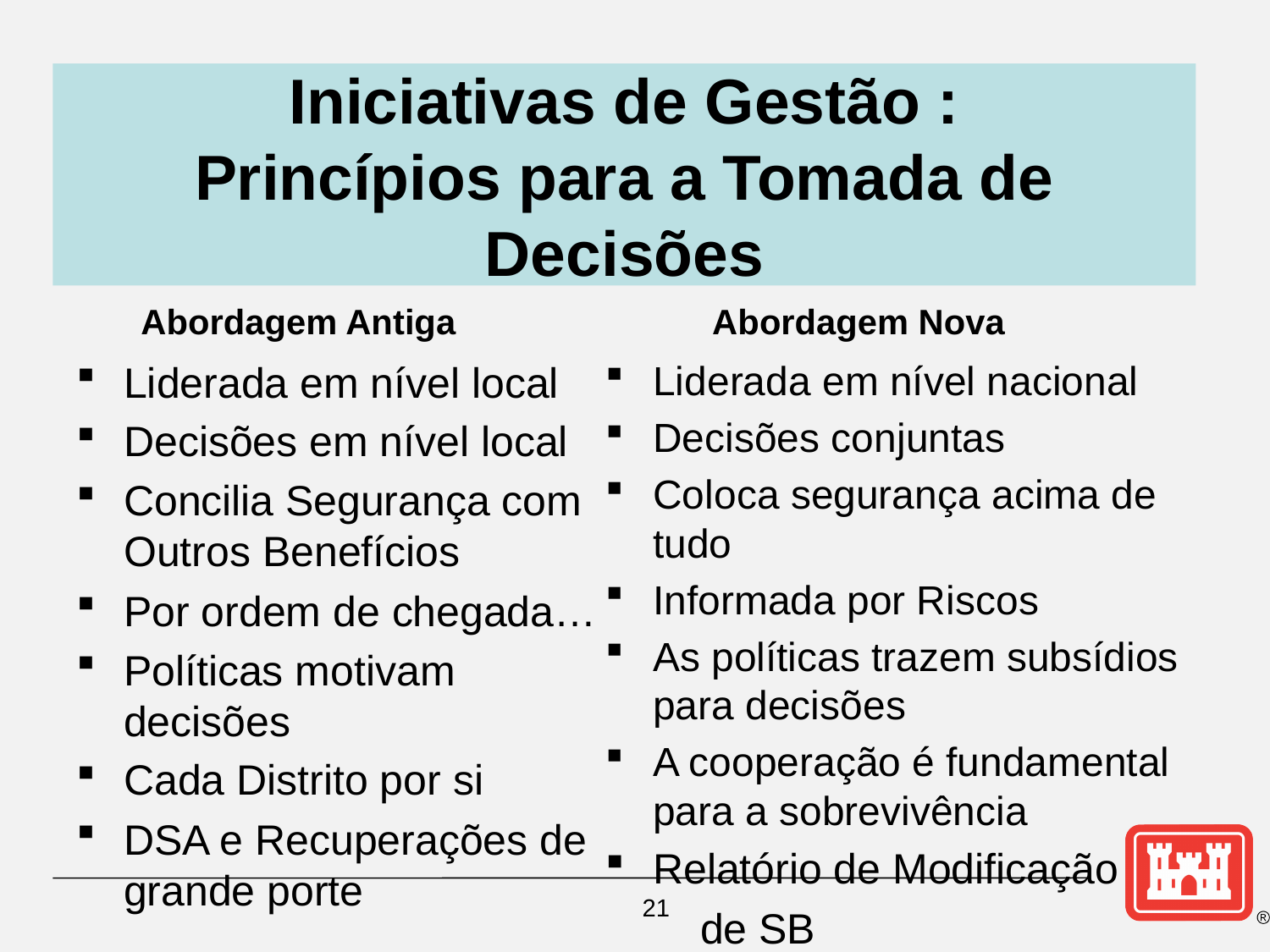

Iniciativas de Gestão :
Princípios para a Tomada de Decisões
Abordagem Antiga
Abordagem Nova
Liderada em nível local
Decisões em nível local
Concilia Segurança com Outros Benefícios
Por ordem de chegada…
Políticas motivam decisões
Cada Distrito por si
DSA e Recuperações de grande porte
Liderada em nível nacional
Decisões conjuntas
Coloca segurança acima de tudo
Informada por Riscos
As políticas trazem subsídios para decisões
A cooperação é fundamental para a sobrevivência
Relatório de Modificação
        de SB
21